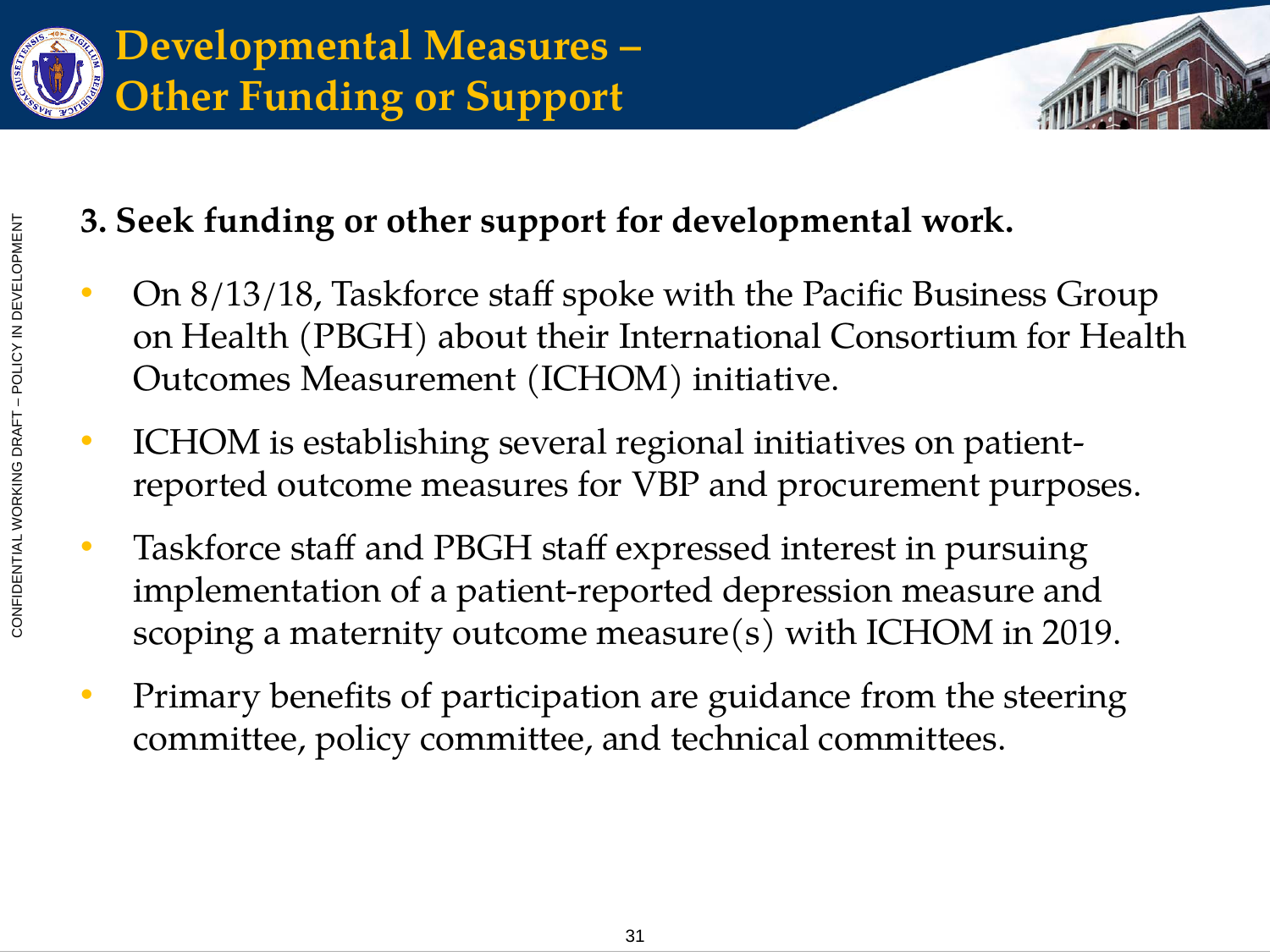

# Developmental Measures – Other Funding or Support
3. Seek funding or other support for developmental work.
On 8/13/18, Taskforce staff spoke with the Pacific Business Group on Health (PBGH) about their International Consortium for Health Outcomes Measurement (ICHOM) initiative.
ICHOM is establishing several regional initiatives on patient-reported outcome measures for VBP and procurement purposes.
Taskforce staff and PBGH staff expressed interest in pursuing implementation of a patient-reported depression measure and scoping a maternity outcome measure(s) with ICHOM in 2019.
Primary benefits of participation are guidance from the steering committee, policy committee, and technical committees.